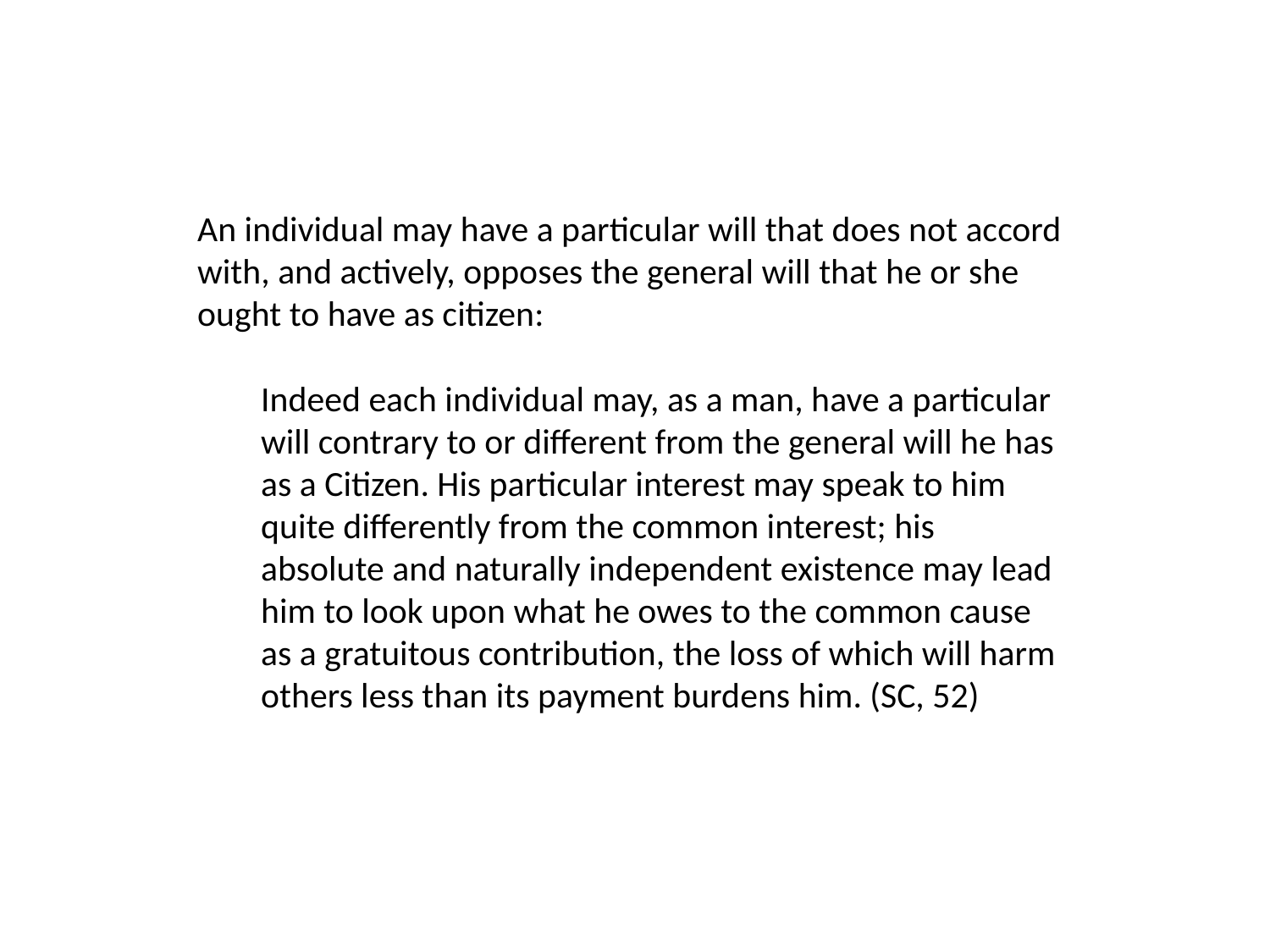

An individual may have a particular will that does not accord with, and actively, opposes the general will that he or she ought to have as citizen:

Indeed each individual may, as a man, have a particular will contrary to or different from the general will he has as a Citizen. His particular interest may speak to him quite differently from the common interest; his absolute and naturally independent existence may lead him to look upon what he owes to the common cause as a gratuitous contribution, the loss of which will harm others less than its payment burdens him. (SC, 52)